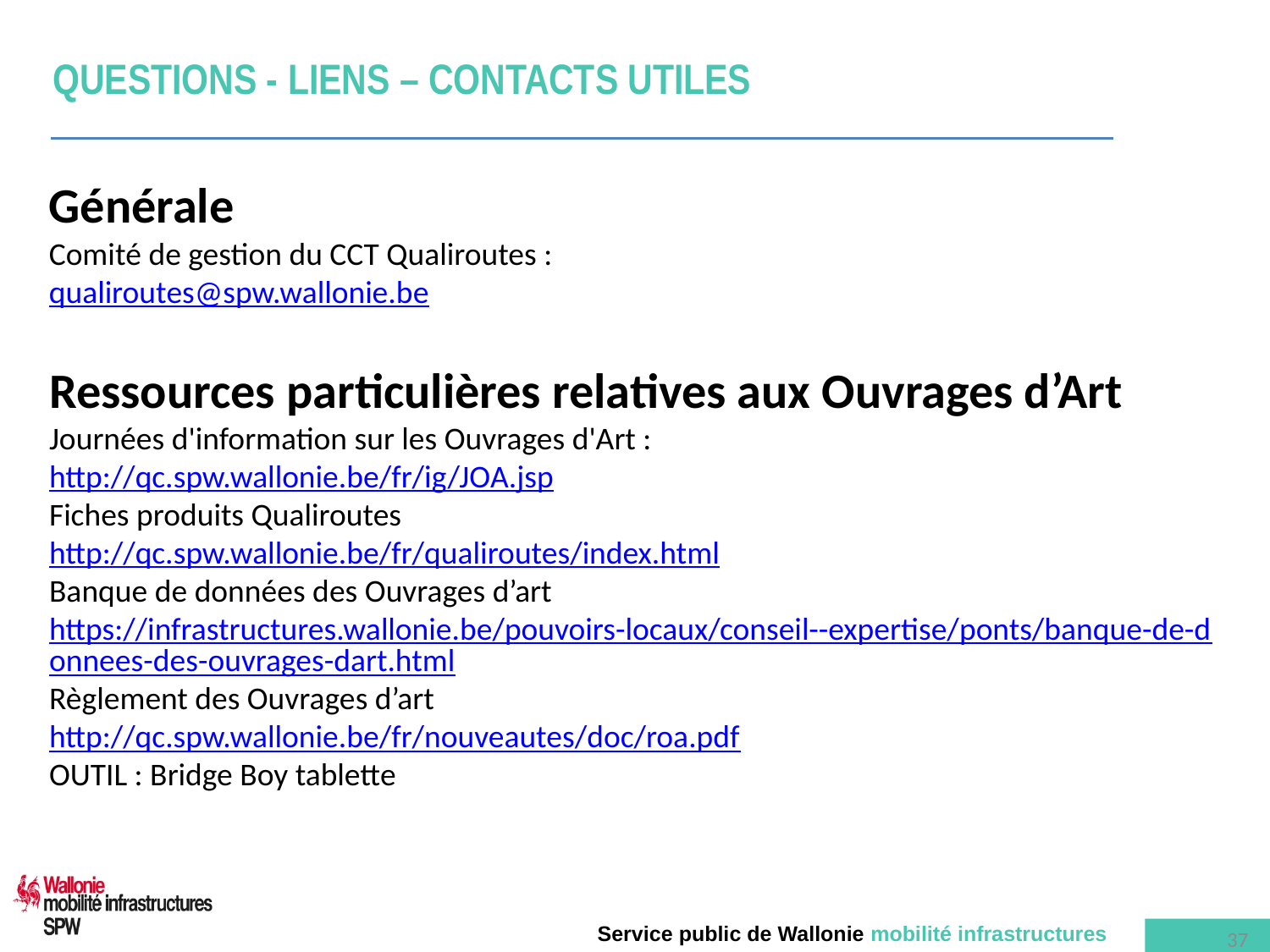

# Questions - Liens – Contacts utiles
Générale
Comité de gestion du CCT Qualiroutes :
qualiroutes@spw.wallonie.be
Ressources particulières relatives aux Ouvrages d’Art
Journées d'information sur les Ouvrages d'Art :
http://qc.spw.wallonie.be/fr/ig/JOA.jsp
Fiches produits Qualiroutes
http://qc.spw.wallonie.be/fr/qualiroutes/index.html
Banque de données des Ouvrages d’art
https://infrastructures.wallonie.be/pouvoirs-locaux/conseil--expertise/ponts/banque-de-donnees-des-ouvrages-dart.html
Règlement des Ouvrages d’art
http://qc.spw.wallonie.be/fr/nouveautes/doc/roa.pdf
OUTIL : Bridge Boy tablette
37